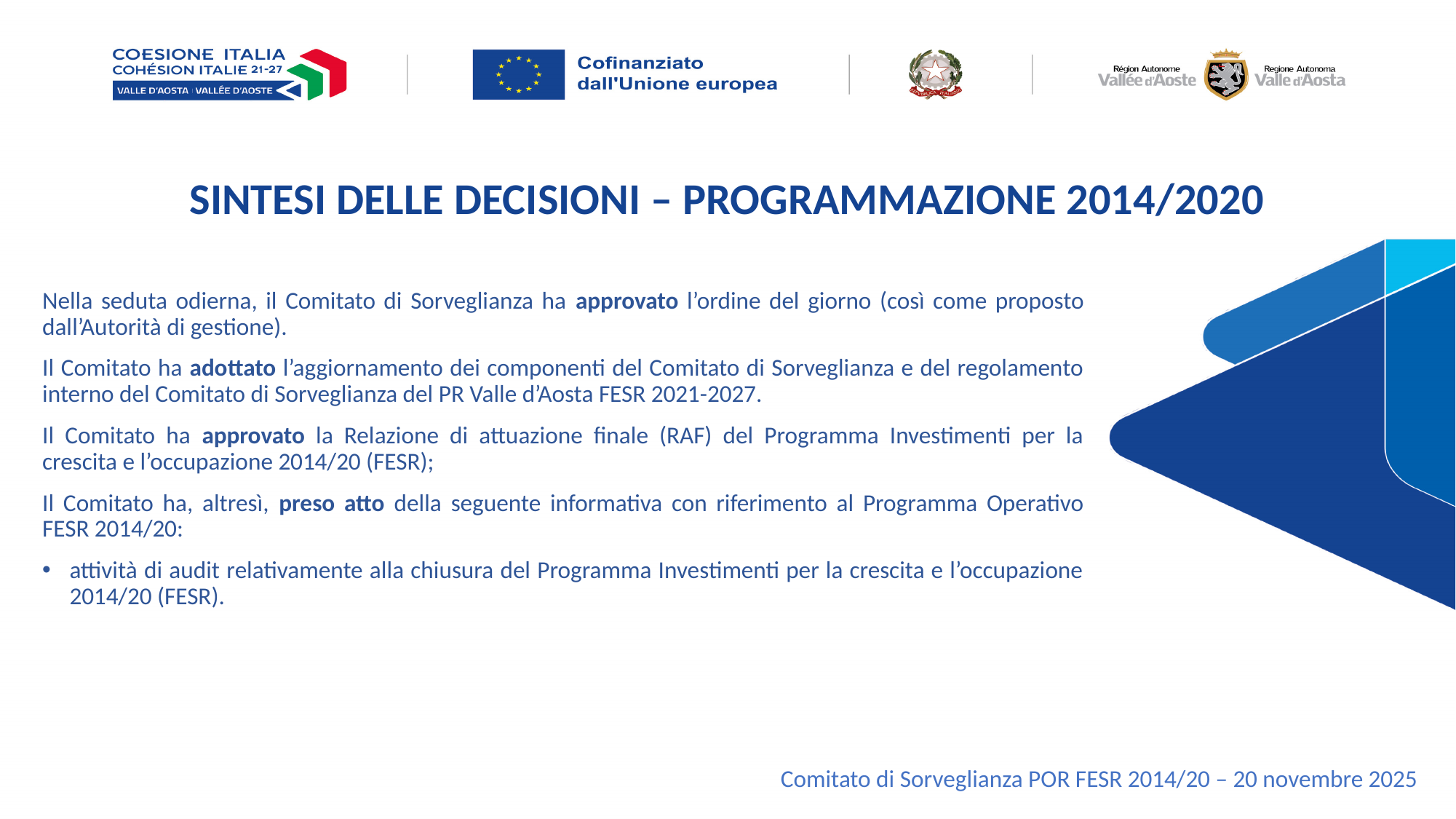

# SINTESI DELLE DECISIONI – PROGRAMMAZIONE 2014/2020
Nella seduta odierna, il Comitato di Sorveglianza ha approvato l’ordine del giorno (così come proposto dall’Autorità di gestione).
Il Comitato ha adottato l’aggiornamento dei componenti del Comitato di Sorveglianza e del regolamento interno del Comitato di Sorveglianza del PR Valle d’Aosta FESR 2021-2027.
Il Comitato ha approvato la Relazione di attuazione finale (RAF) del Programma Investimenti per la crescita e l’occupazione 2014/20 (FESR);
Il Comitato ha, altresì, preso atto della seguente informativa con riferimento al Programma Operativo FESR 2014/20:
attività di audit relativamente alla chiusura del Programma Investimenti per la crescita e l’occupazione 2014/20 (FESR).

Comitato di Sorveglianza POR FESR 2014/20 – 20 novembre 2025